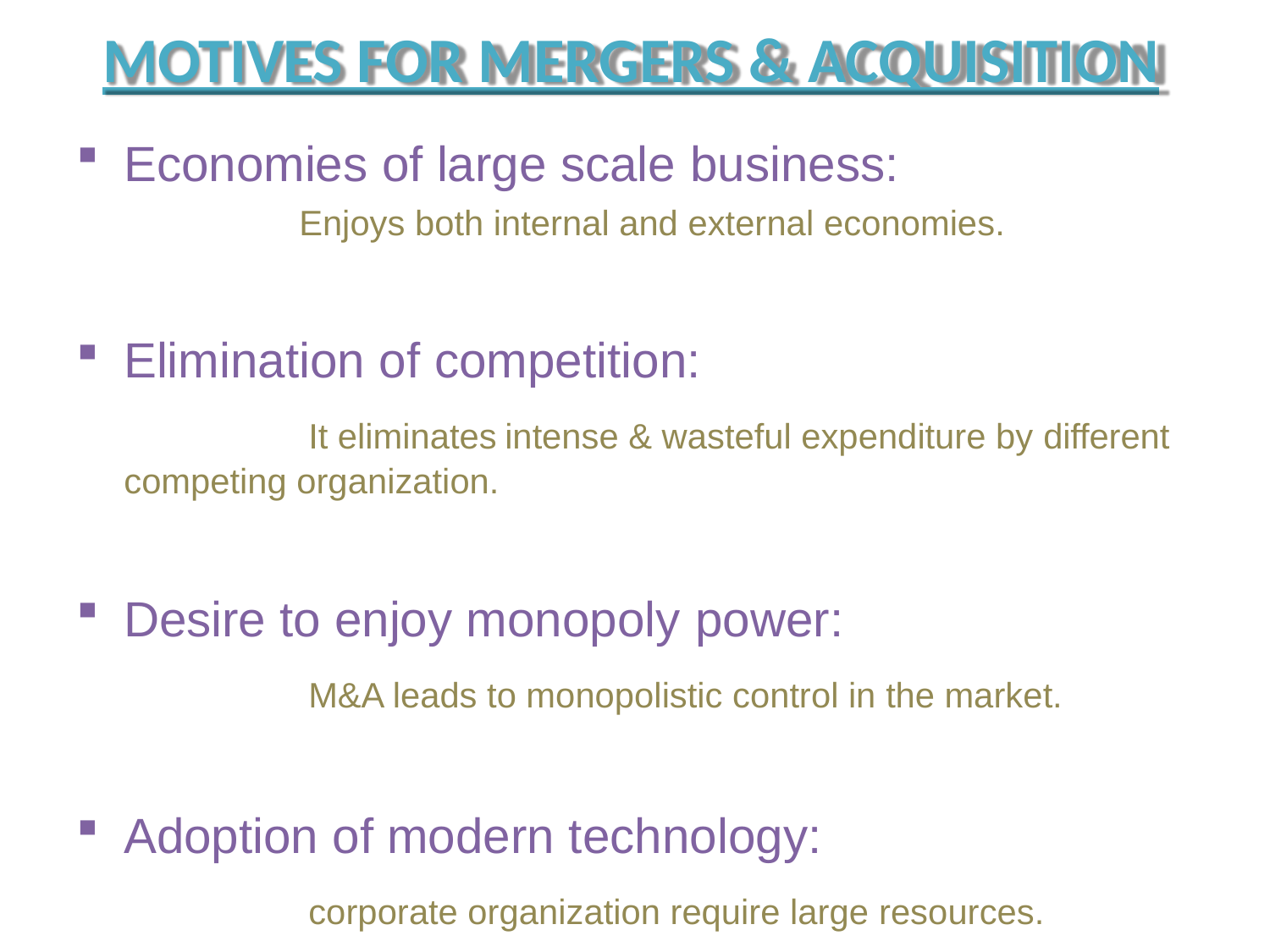

# MOTIVES FOR MERGERS & ACQUISITION

Economies of large scale business:
Enjoys both internal and external economies.

Elimination of competition:
It eliminates	intense & wasteful expenditure by different  competing organization.

Desire to enjoy monopoly power:
M&A leads to monopolistic control in the market.

Adoption of modern technology:
corporate organization require large resources.